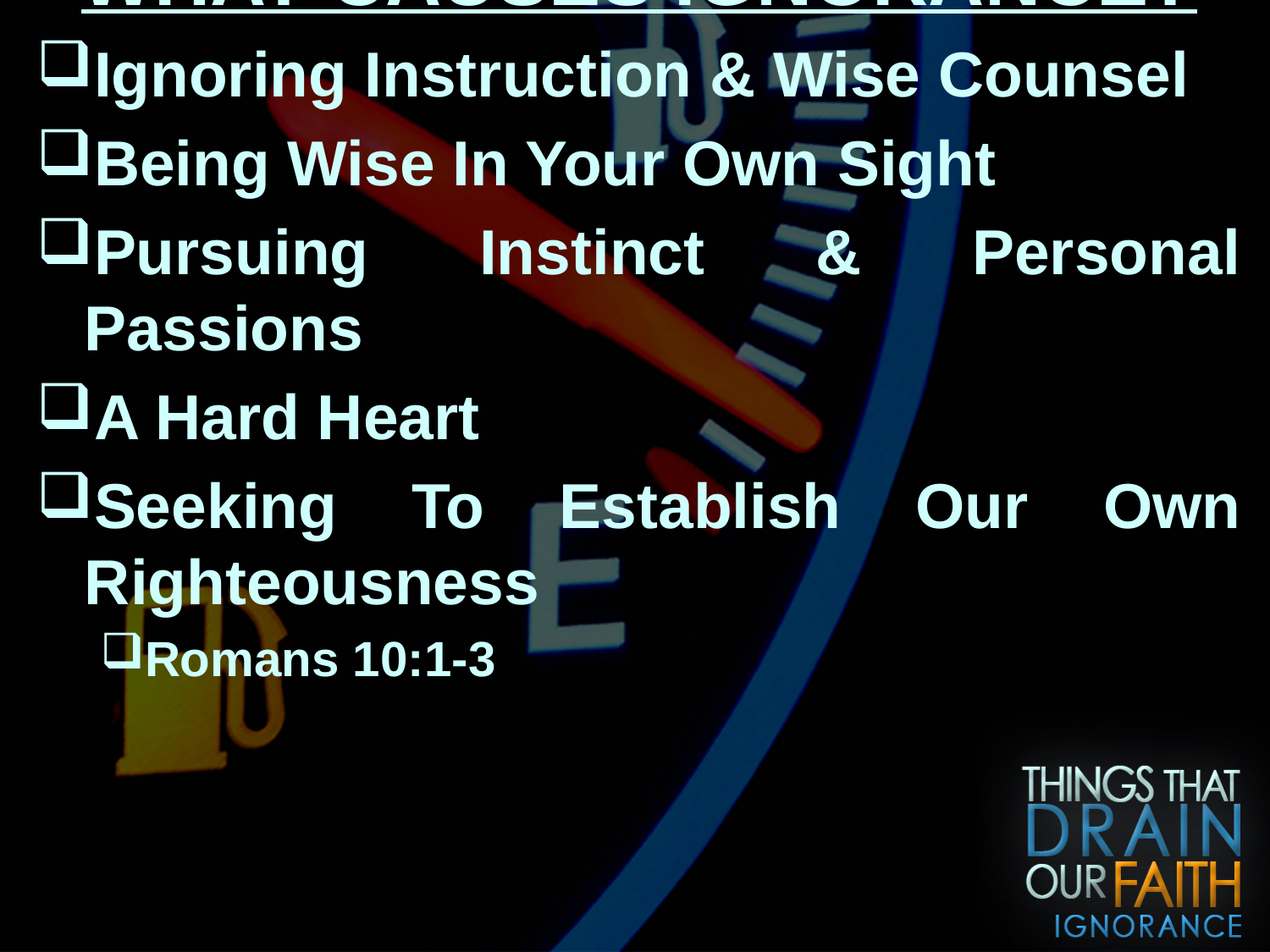

WHAT CAUSES IGNORANCE?
Ignoring Instruction & Wise Counsel
Being Wise In Your Own Sight
Pursuing Instinct & Personal Passions
A Hard Heart
Seeking To Establish Our Own Righteousness
Romans 10:1-3